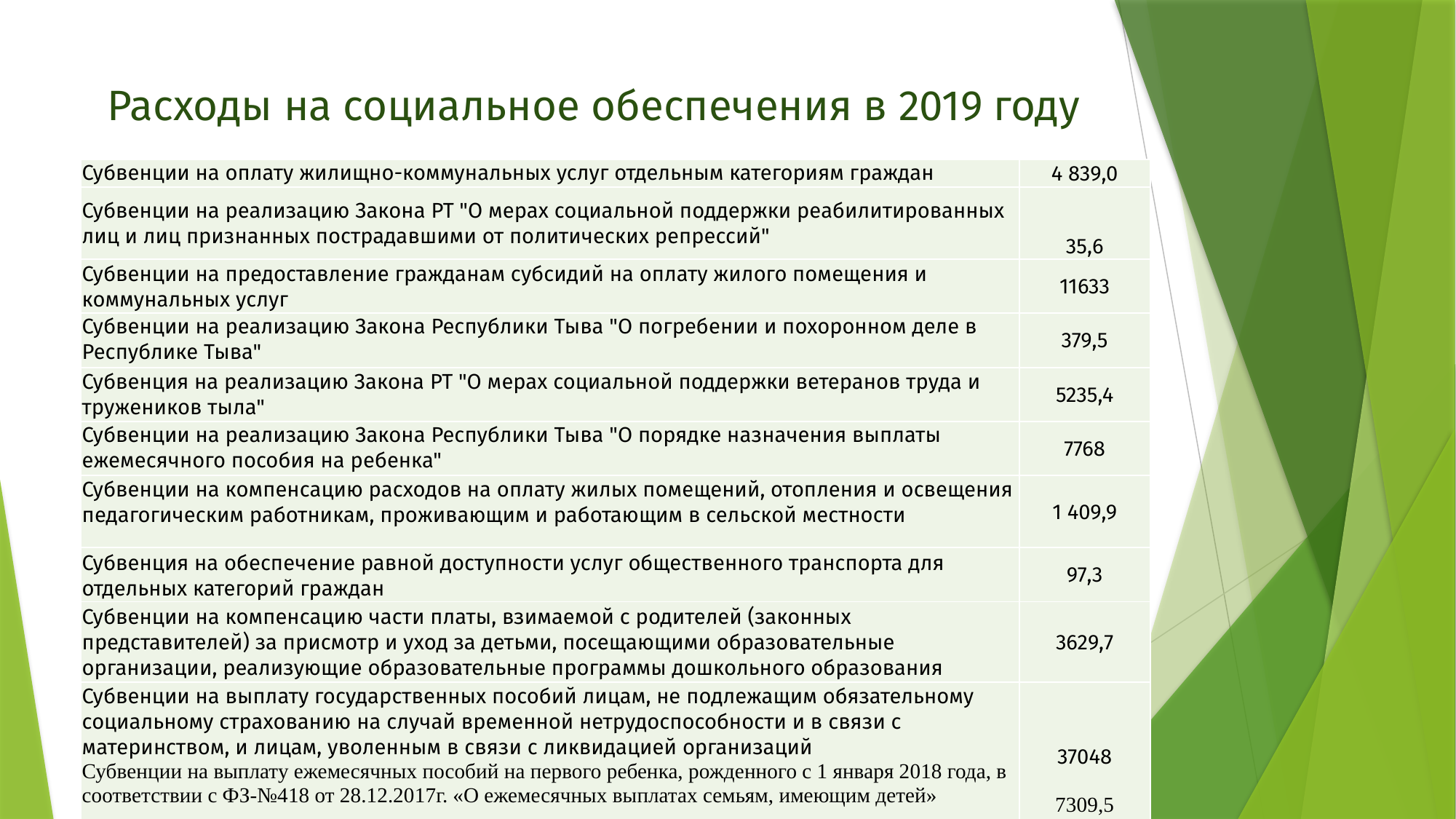

# Расходы на социальное обеспечения в 2019 году
| Субвенции на оплату жилищно-коммунальных услуг отдельным категориям граждан | 4 839,0 |
| --- | --- |
| Субвенции на реализацию Закона РТ "О мерах социальной поддержки реабилитированных лиц и лиц признанных пострадавшими от политических репрессий" | 35,6 |
| Субвенции на предоставление гражданам субсидий на оплату жилого помещения и коммунальных услуг | 11633 |
| Субвенции на реализацию Закона Республики Тыва "О погребении и похоронном деле в Республике Тыва" | 379,5 |
| Субвенция на реализацию Закона РТ "О мерах социальной поддержки ветеранов труда и тружеников тыла" | 5235,4 |
| Субвенции на реализацию Закона Республики Тыва "О порядке назначения выплаты ежемесячного пособия на ребенка" | 7768 |
| Субвенции на компенсацию расходов на оплату жилых помещений, отопления и освещения педагогическим работникам, проживающим и работающим в сельской местности | 1 409,9 |
| Субвенция на обеспечение равной доступности услуг общественного транспорта для отдельных категорий граждан | 97,3 |
| Субвенции на компенсацию части платы, взимаемой с родителей (законных представителей) за присмотр и уход за детьми, посещающими образовательные организации, реализующие образовательные программы дошкольного образования | 3629,7 |
| Субвенции на выплату государственных пособий лицам, не подлежащим обязательному социальному страхованию на случай временной нетрудоспособности и в связи с материнством, и лицам, уволенным в связи с ликвидацией организаций Субвенции на выплату ежемесячных пособий на первого ребенка, рожденного с 1 января 2018 года, в соответствии с ФЗ-№418 от 28.12.2017г. «О ежемесячных выплатах семьям, имеющим детей» | 37048 7309,5 |